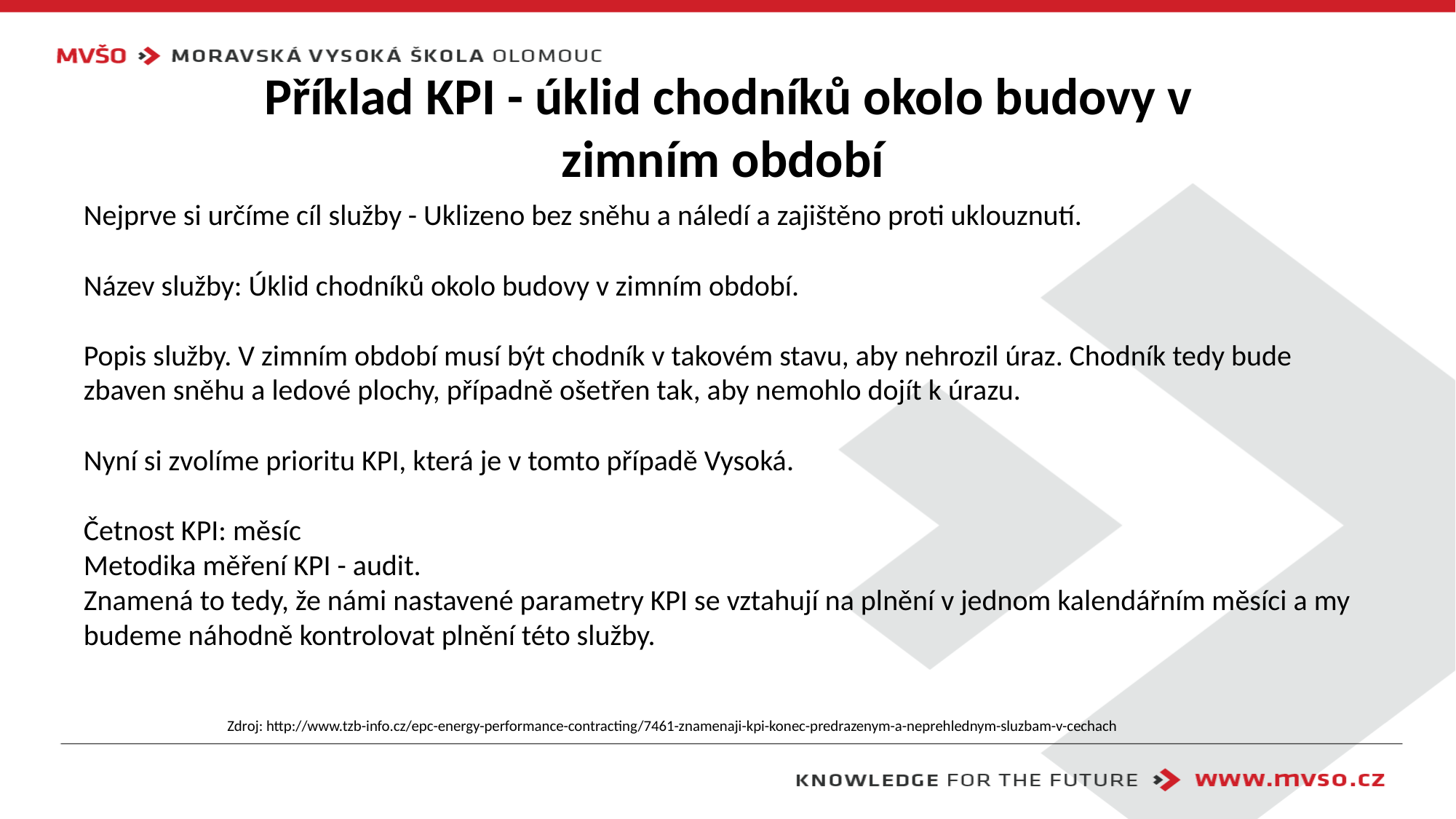

# Příklad KPI - úklid chodníků okolo budovy v zimním období
Nejprve si určíme cíl služby - Uklizeno bez sněhu a náledí a zajištěno proti uklouznutí.
Název služby: Úklid chodníků okolo budovy v zimním období.
Popis služby. V zimním období musí být chodník v takovém stavu, aby nehrozil úraz. Chodník tedy bude zbaven sněhu a ledové plochy, případně ošetřen tak, aby nemohlo dojít k úrazu.
Nyní si zvolíme prioritu KPI, která je v tomto případě Vysoká.
Četnost KPI: měsíc
Metodika měření KPI - audit.
Znamená to tedy, že námi nastavené parametry KPI se vztahují na plnění v jednom kalendářním měsíci a my budeme náhodně kontrolovat plnění této služby.
Zdroj: http://www.tzb-info.cz/epc-energy-performance-contracting/7461-znamenaji-kpi-konec-predrazenym-a-neprehlednym-sluzbam-v-cechach